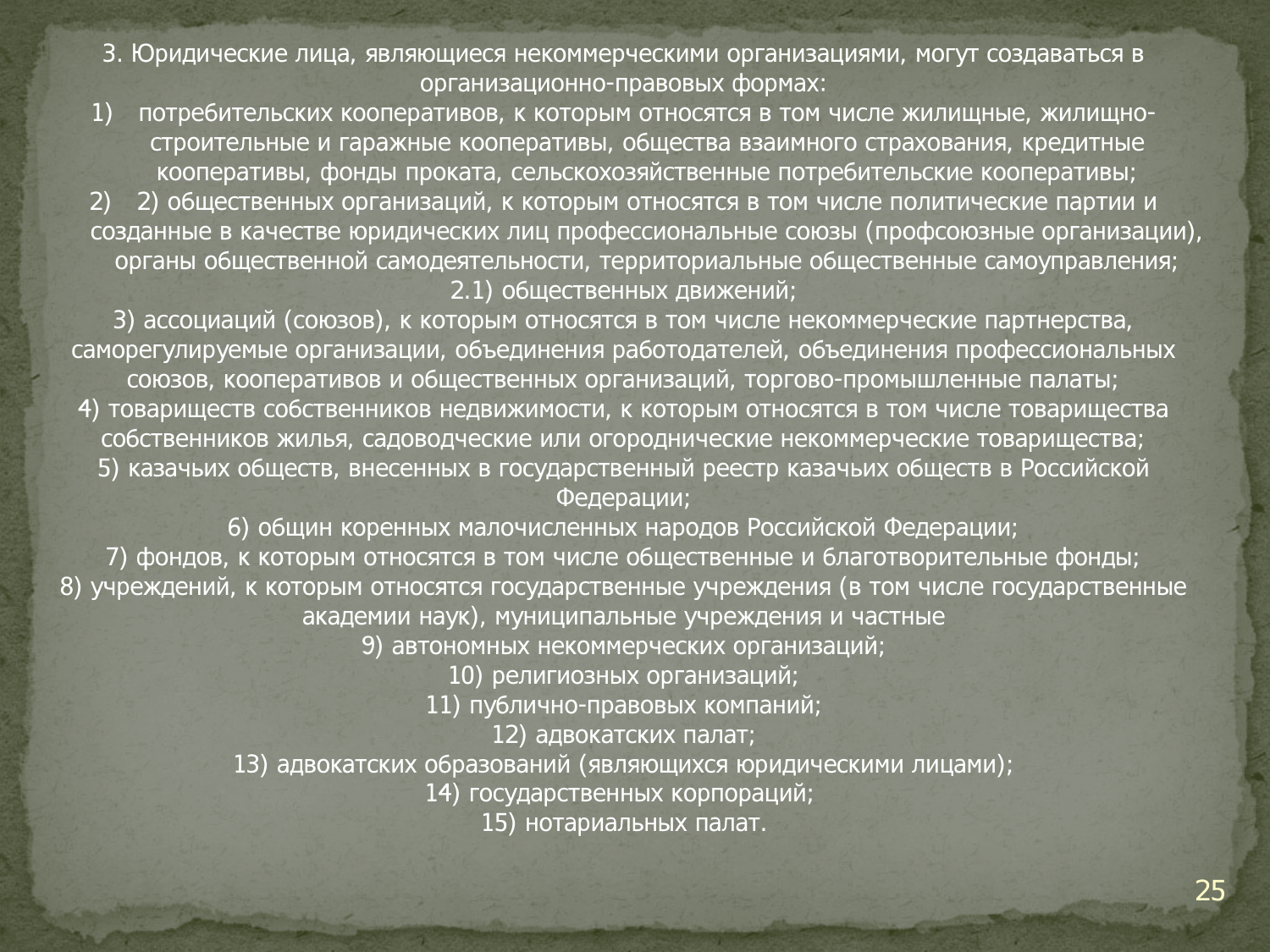

3. Юридические лица, являющиеся некоммерческими организациями, могут создаваться в организационно-правовых формах:
потребительских кооперативов, к которым относятся в том числе жилищные, жилищно-строительные и гаражные кооперативы, общества взаимного страхования, кредитные кооперативы, фонды проката, сельскохозяйственные потребительские кооперативы;
2) общественных организаций, к которым относятся в том числе политические партии и созданные в качестве юридических лиц профессиональные союзы (профсоюзные организации), органы общественной самодеятельности, территориальные общественные самоуправления;
2.1) общественных движений;
3) ассоциаций (союзов), к которым относятся в том числе некоммерческие партнерства, саморегулируемые организации, объединения работодателей, объединения профессиональных союзов, кооперативов и общественных организаций, торгово-промышленные палаты;
4) товариществ собственников недвижимости, к которым относятся в том числе товарищества собственников жилья, садоводческие или огороднические некоммерческие товарищества;
5) казачьих обществ, внесенных в государственный реестр казачьих обществ в Российской Федерации;
6) общин коренных малочисленных народов Российской Федерации;
7) фондов, к которым относятся в том числе общественные и благотворительные фонды;
8) учреждений, к которым относятся государственные учреждения (в том числе государственные академии наук), муниципальные учреждения и частные
9) автономных некоммерческих организаций;
10) религиозных организаций;
11) публично-правовых компаний;
12) адвокатских палат;
13) адвокатских образований (являющихся юридическими лицами);
14) государственных корпораций;
15) нотариальных палат.
25